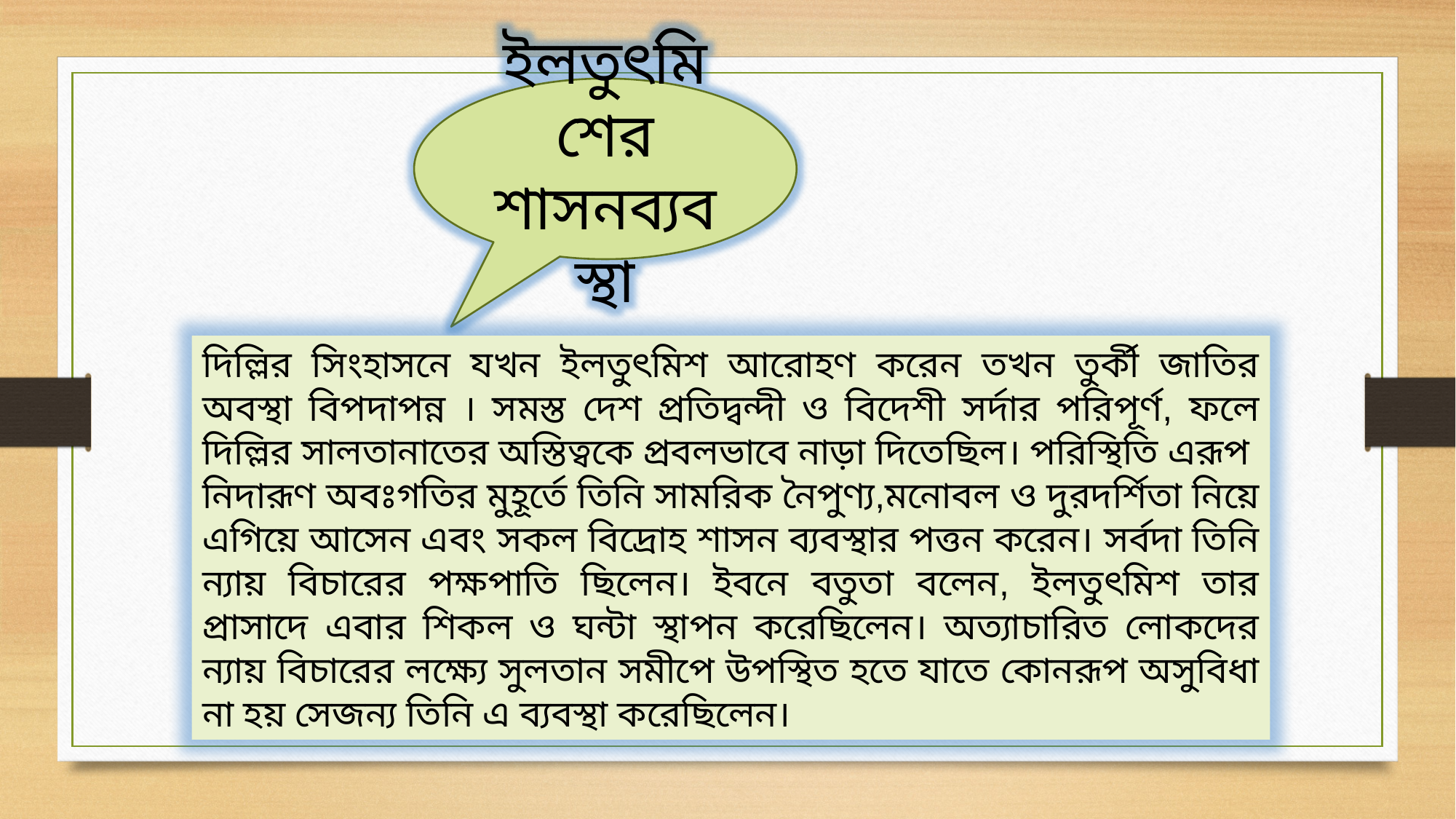

ইলতুৎমিশের শাসনব্যবস্থা
দিল্লির সিংহাসনে যখন ইলতুৎমিশ আরোহণ করেন তখন তুর্কী জাতির অবস্থা বিপদাপন্ন । সমস্ত দেশ প্রতিদ্বন্দী ও বিদেশী সর্দার পরিপূর্ণ, ফলে দিল্লির সালতানাতের অস্তিত্বকে প্রবলভাবে নাড়া দিতেছিল। পরিস্থিতি এরূপ  নিদারূণ অবঃগতির মুহূর্তে তিনি সামরিক নৈপুণ্য,মনোবল ও দুরদর্শিতা নিয়ে এগিয়ে আসেন এবং সকল বিদ্রোহ শাসন ব্যবস্থার পত্তন করেন। সর্বদা তিনি ন্যায় বিচারের পক্ষপাতি ছিলেন। ইবনে বতুতা বলেন, ইলতুৎমিশ তার প্রাসাদে এবার শিকল ও ঘন্টা স্থাপন করেছিলেন। অত্যাচারিত লোকদের ন্যায় বিচারের লক্ষ্যে সুলতান সমীপে উপস্থিত হতে যাতে কোনরূপ অসুবিধা না হয় সেজন্য তিনি এ ব্যবস্থা করেছিলেন।